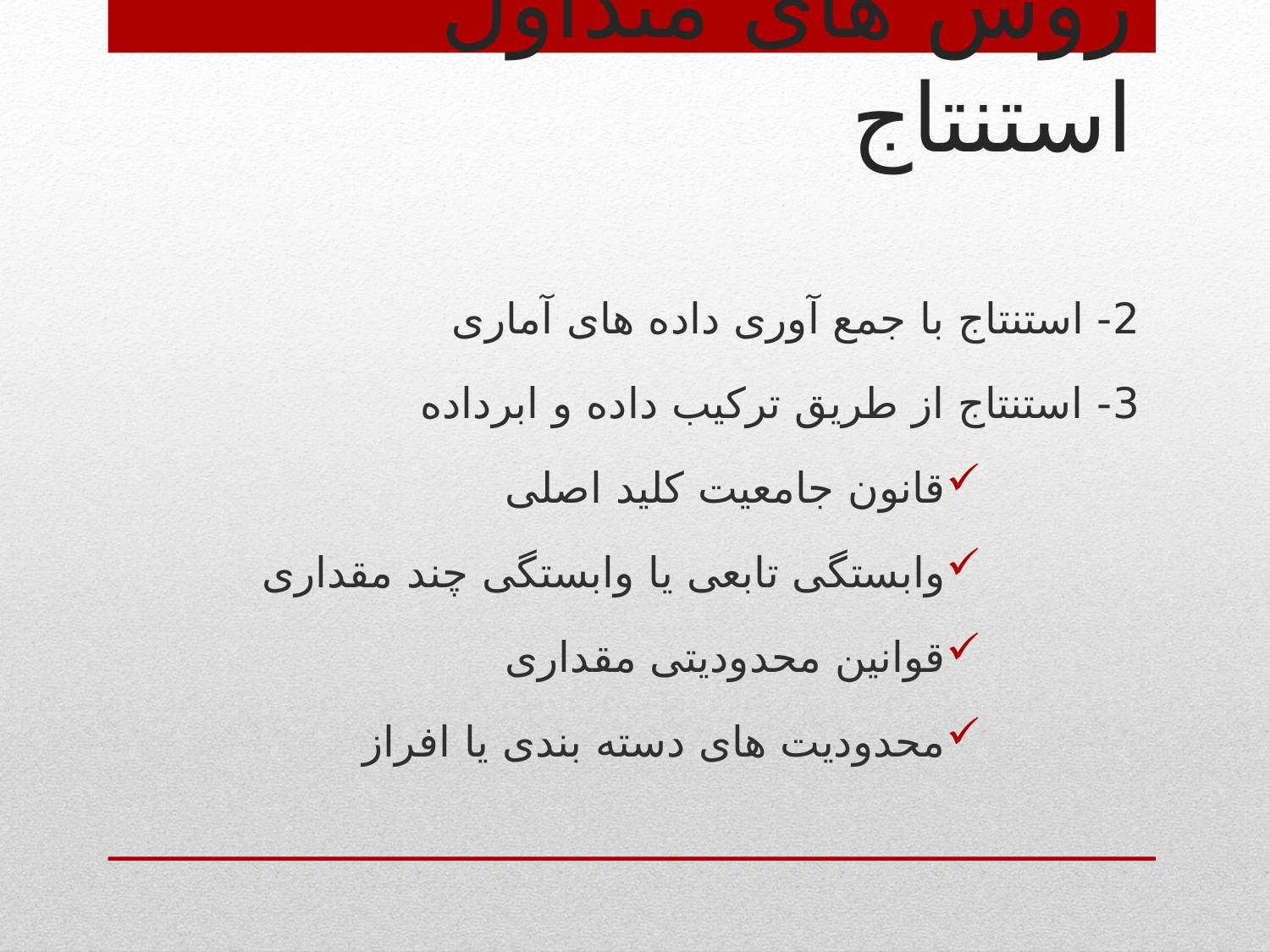

# روش های متداول استنتاج
2- استنتاج با جمع آوری داده های آماری
3- استنتاج از طریق ترکیب داده و ابرداده
قانون جامعیت کلید اصلی
وابستگی تابعی یا وابستگی چند مقداری
قوانین محدودیتی مقداری
محدودیت های دسته بندی یا افراز